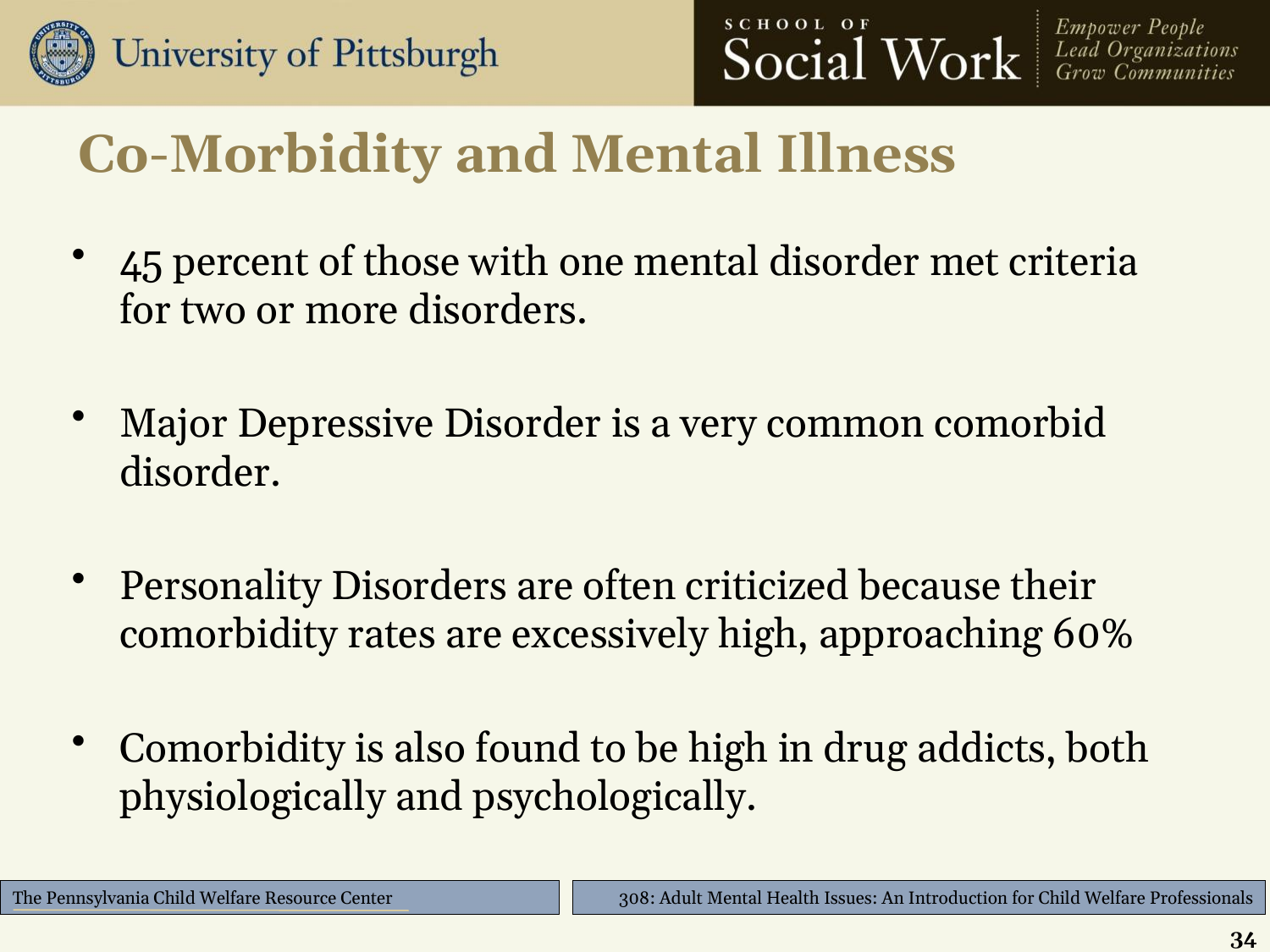

# Co-Morbidity and Mental Illness
45 percent of those with one mental disorder met criteria for two or more disorders.

Major Depressive Disorder is a very common comorbid disorder.

Personality Disorders are often criticized because their comorbidity rates are excessively high, approaching 60%

Comorbidity is also found to be high in drug addicts, both physiologically and psychologically.
34